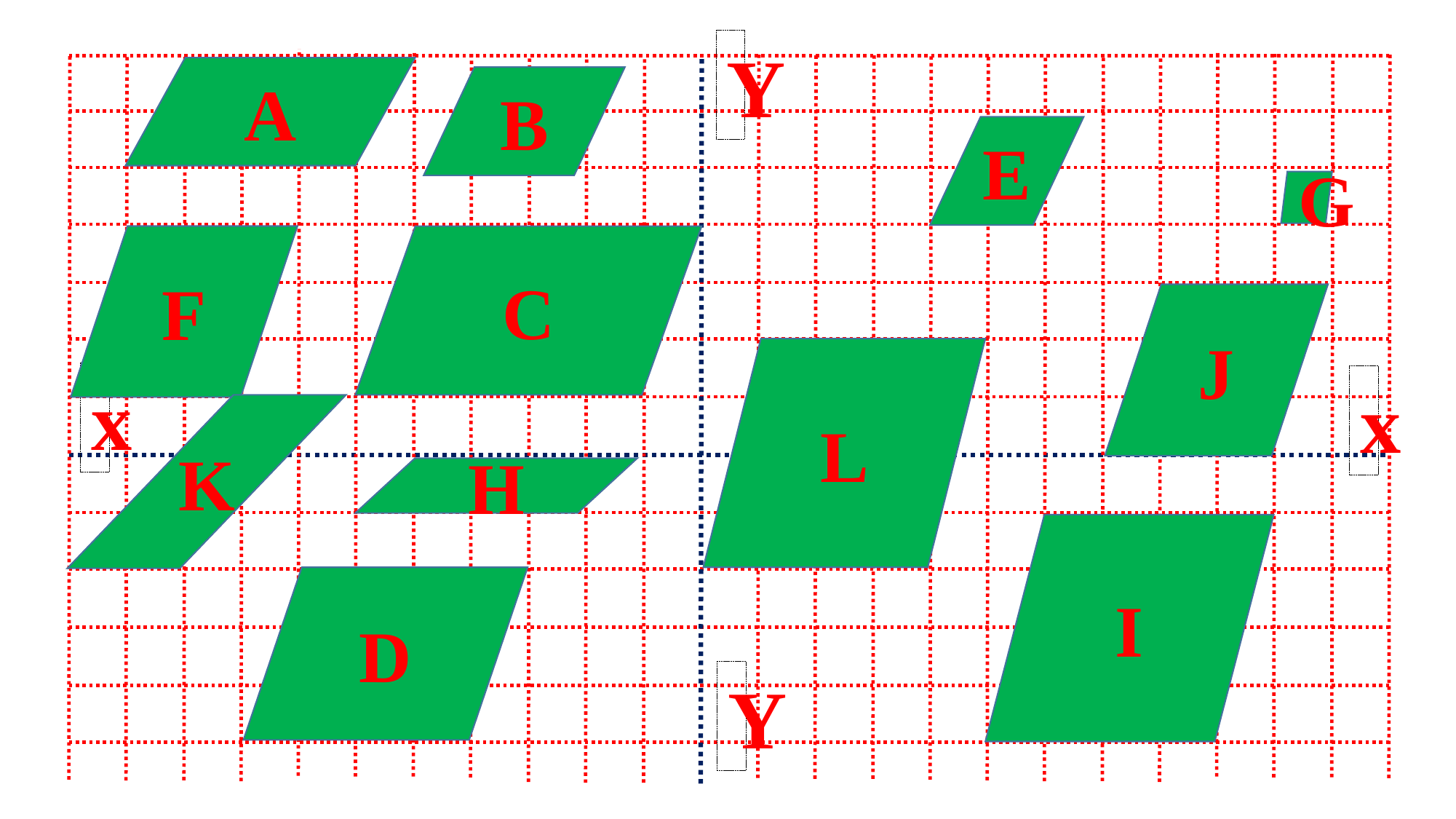

Y
x
x
Y
A
B
E
G
F
C
J
L
K
H
I
D